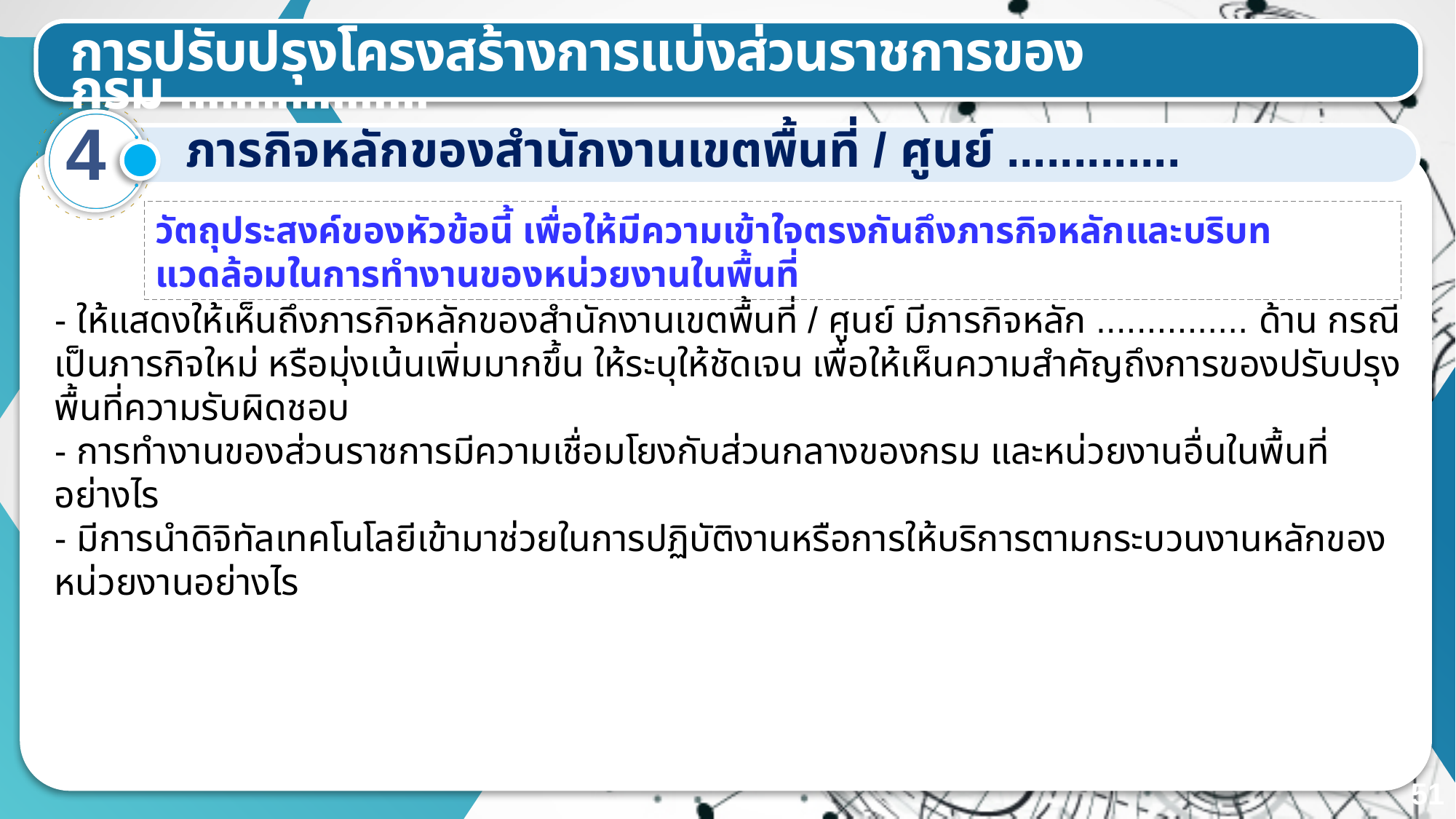

การปรับปรุงโครงสร้างการแบ่งส่วนราชการของกรม ..................
4
ภารกิจหลักของสำนักงานเขตพื้นที่ / ศูนย์ .............
วัตถุประสงค์ของหัวข้อนี้ เพื่อให้มีความเข้าใจตรงกันถึงภารกิจหลักและบริบทแวดล้อมในการทำงานของหน่วยงานในพื้นที่
- ให้แสดงให้เห็นถึงภารกิจหลักของสำนักงานเขตพื้นที่ / ศูนย์ มีภารกิจหลัก ............... ด้าน กรณีเป็นภารกิจใหม่ หรือมุ่งเน้นเพิ่มมากขึ้น ให้ระบุให้ชัดเจน เพื่อให้เห็นความสำคัญถึงการของปรับปรุงพื้นที่ความรับผิดชอบ
- การทำงานของส่วนราชการมีความเชื่อมโยงกับส่วนกลางของกรม และหน่วยงานอื่นในพื้นที่อย่างไร
- มีการนำดิจิทัลเทคโนโลยีเข้ามาช่วยในการปฏิบัติงานหรือการให้บริการตามกระบวนงานหลักของหน่วยงานอย่างไร
51